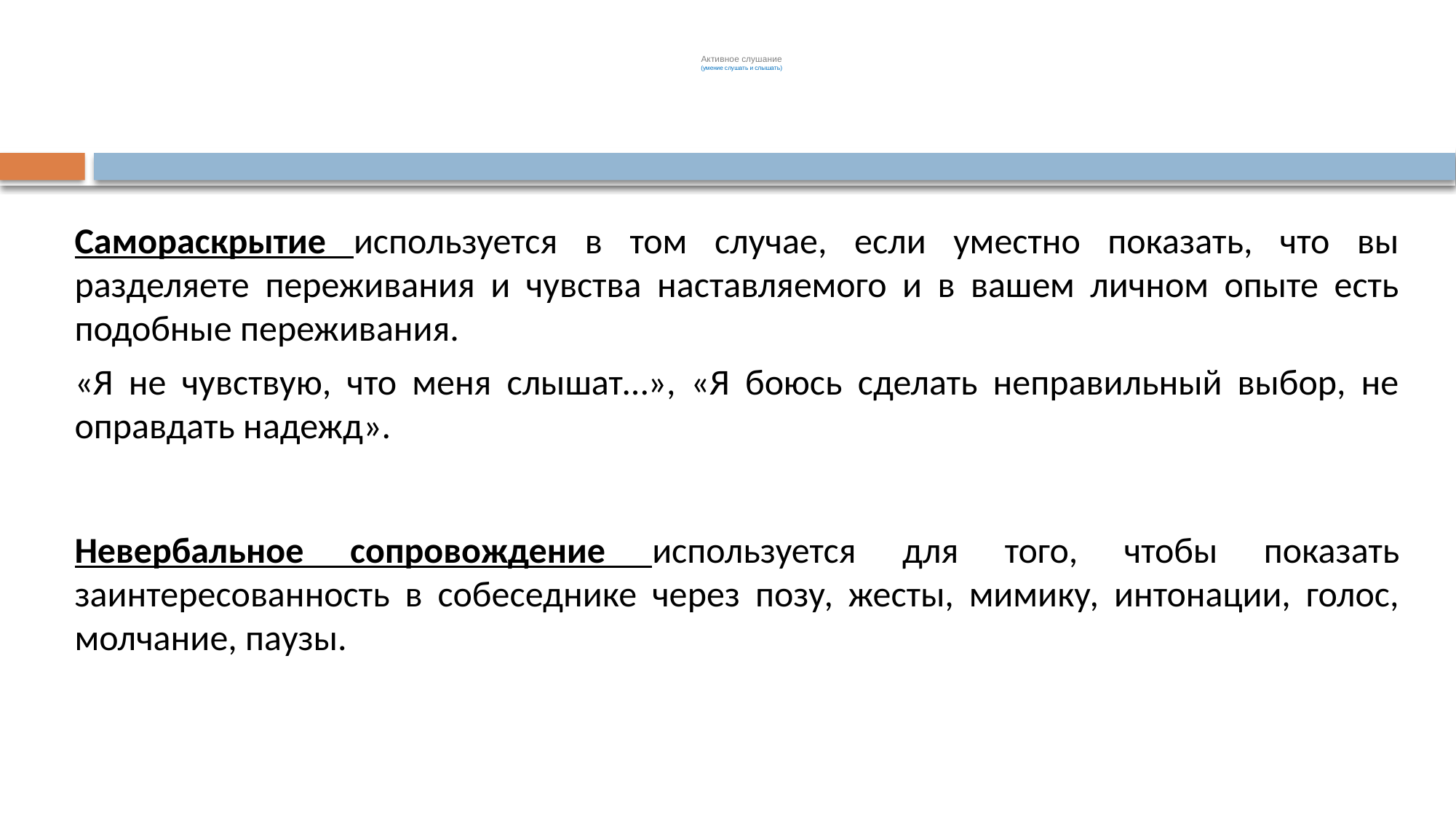

# Активное слушание (умение слушать и слышать)
Самораскрытие используется в том случае, если уместно показать, что вы разделяете переживания и чувства наставляемого и в вашем личном опыте есть подобные переживания.
«Я не чувствую, что меня слышат…», «Я боюсь сделать неправильный выбор, не оправдать надежд».
Невербальное сопровождение используется для того, чтобы показать заинтересованность в собеседнике через позу, жесты, мимику, интонации, голос, молчание, паузы.